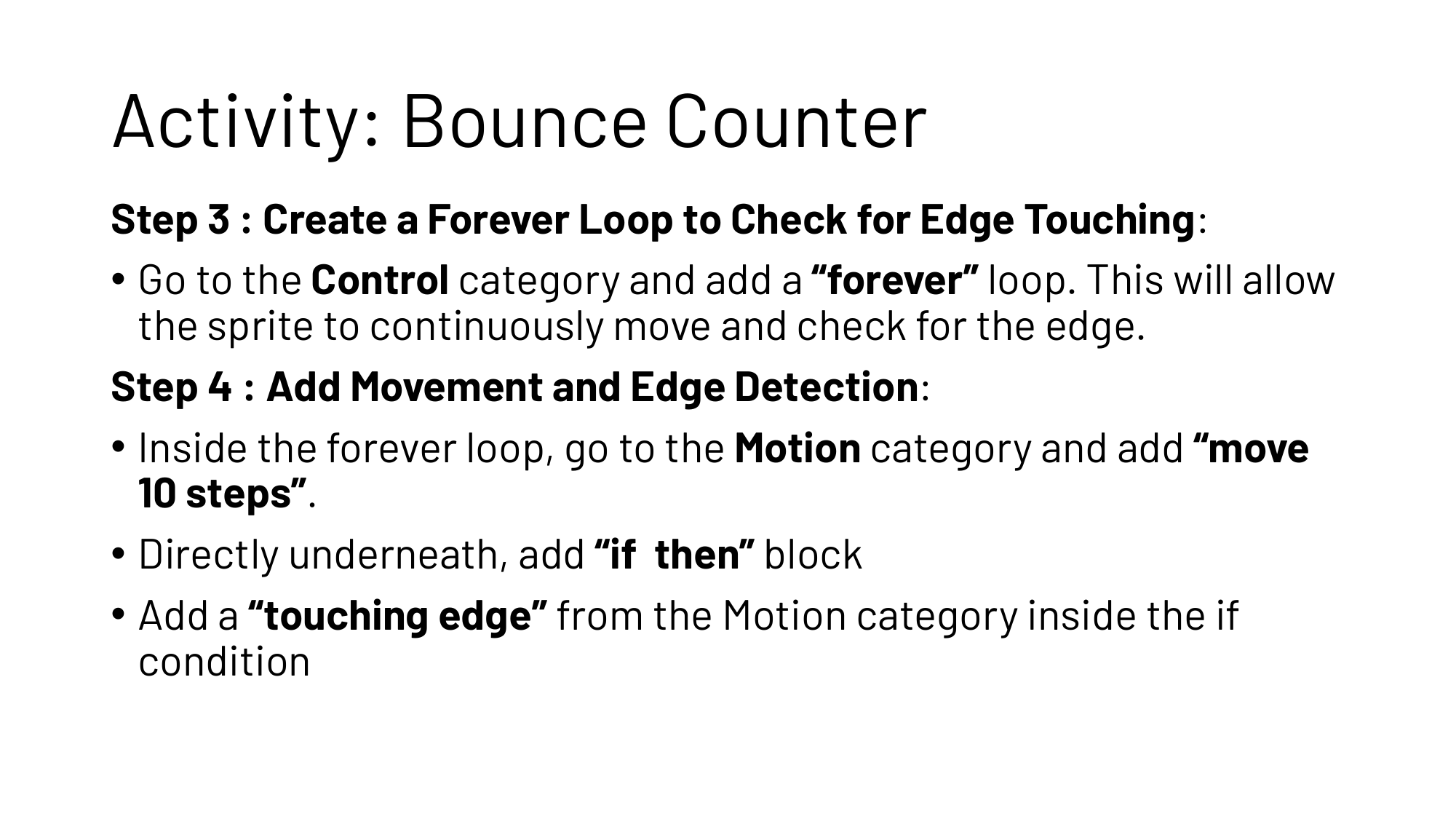

# Activity: Bounce Counter
Step 3 : Create a Forever Loop to Check for Edge Touching:
Go to the Control category and add a “forever” loop. This will allow the sprite to continuously move and check for the edge.
Step 4 : Add Movement and Edge Detection:
Inside the forever loop, go to the Motion category and add “move 10 steps”.
Directly underneath, add “if  then” block
Add a “touching edge” from the Motion category inside the if condition